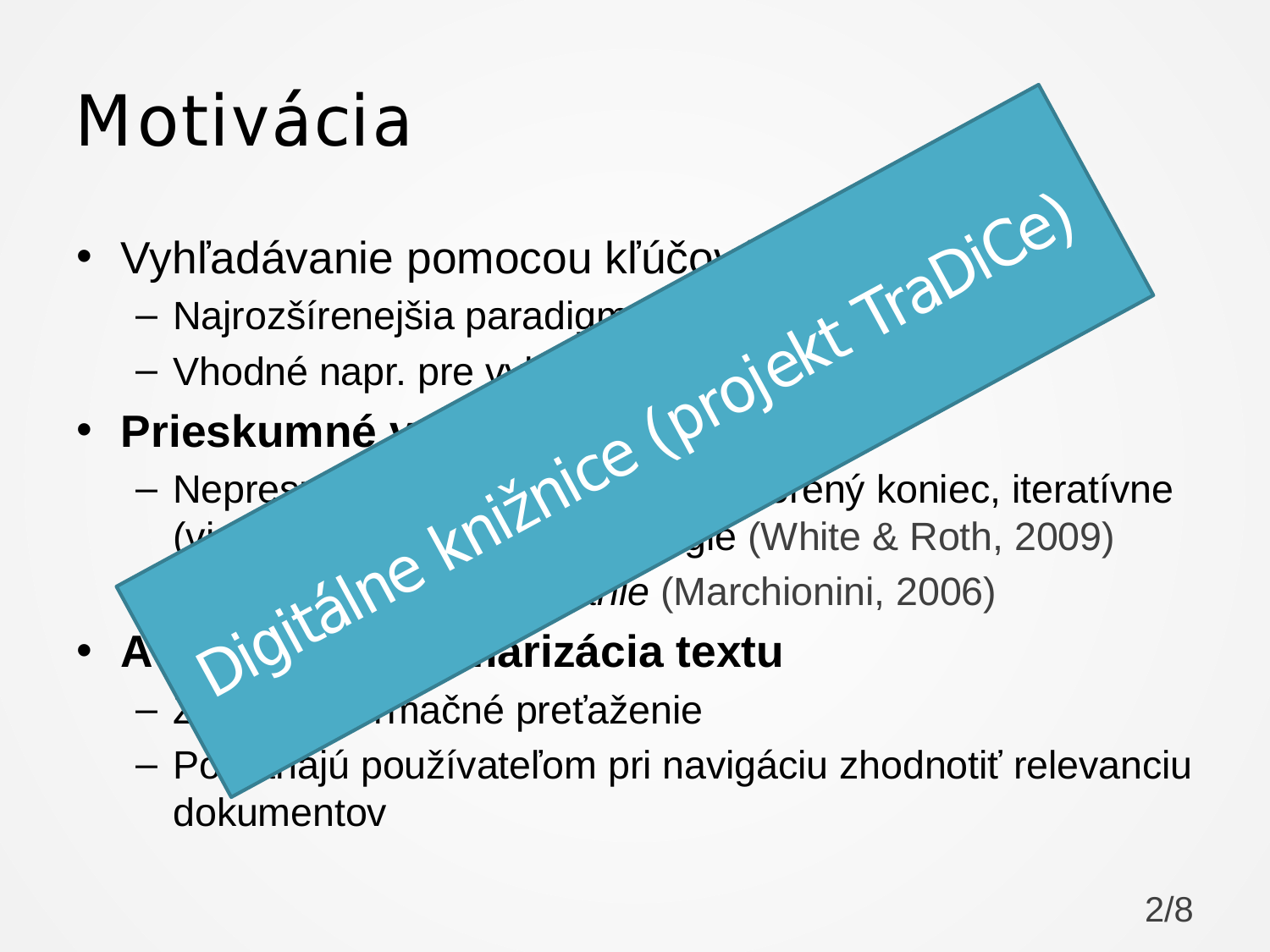

# Motivácia
Vyhľadávanie pomocou kľúčových slov
Najrozšírenejšia paradigma vyhľadávania na Webe
Vhodné napr. pre vyhľadanie faktov
Prieskumné vyhľadávanie
Nepresná informačná potreba, otvorený koniec, iteratívne (viacero sedení), rôzne stratégie (White & Roth, 2009)
2 aktivity: učenie a pátranie (Marchionini, 2006)
Automatická sumarizácia textu
Znižujú informačné preťaženie
Pomáhajú používateľom pri navigáciu zhodnotiť relevanciu dokumentov
Digitálne knižnice (projekt TraDiCe)
2/8